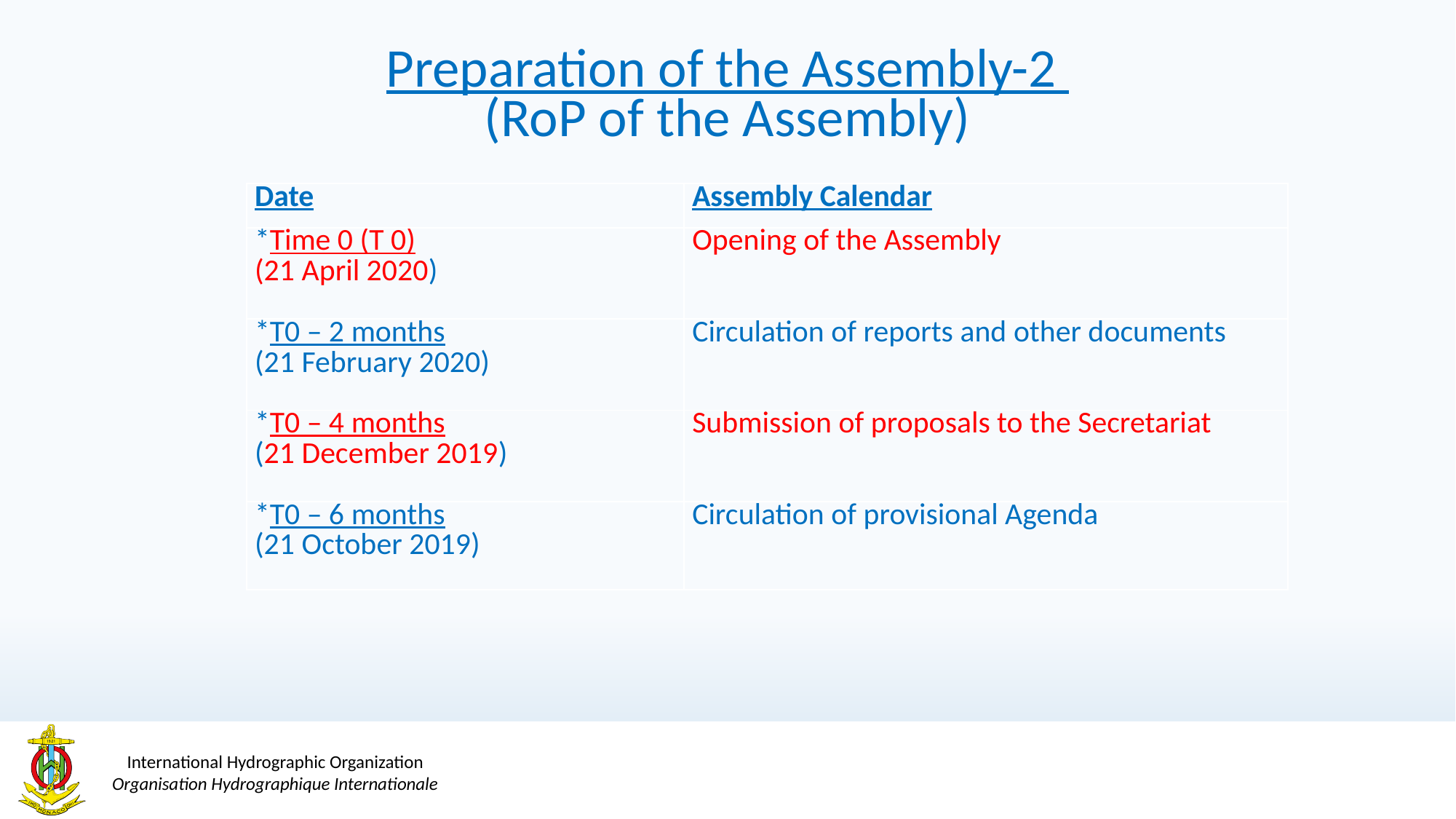

# Preparation of the Assembly-2 (RoP of the Assembly)
| Date | Assembly Calendar |
| --- | --- |
| \*Time 0 (T 0) (21 April 2020) | Opening of the Assembly |
| \*T0 – 2 months (21 February 2020) | Circulation of reports and other documents |
| \*T0 – 4 months (21 December 2019) | Submission of proposals to the Secretariat |
| \*T0 – 6 months (21 October 2019) | Circulation of provisional Agenda |